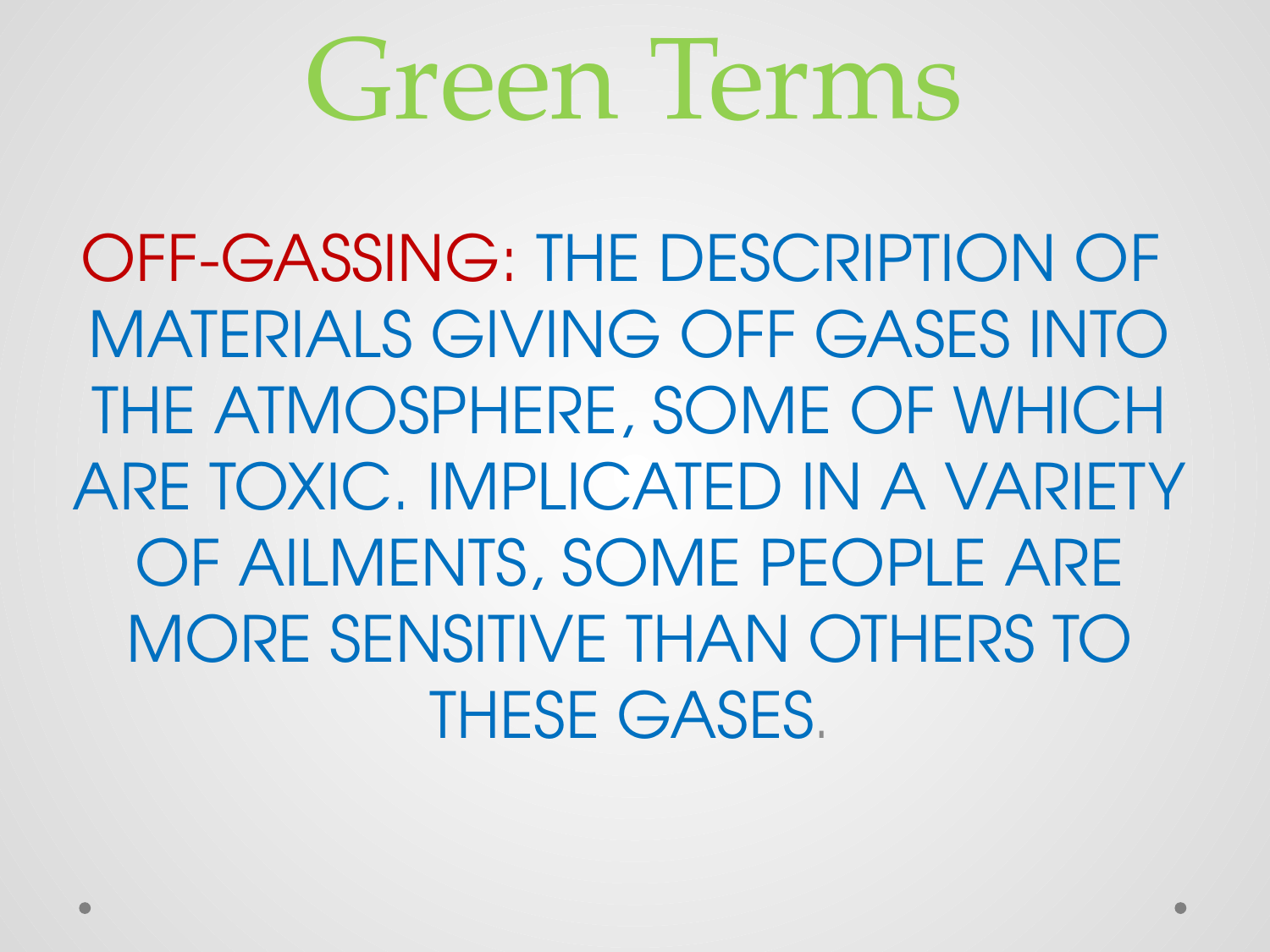

# Green Terms
OFF-GASSING: THE DESCRIPTION OF  MATERIALS GIVING OFF GASES INTO THE ATMOSPHERE, SOME OF WHICH ARE TOXIC. IMPLICATED IN A VARIETY OF AILMENTS, SOME PEOPLE ARE MORE SENSITIVE THAN OTHERS TO THESE GASES.